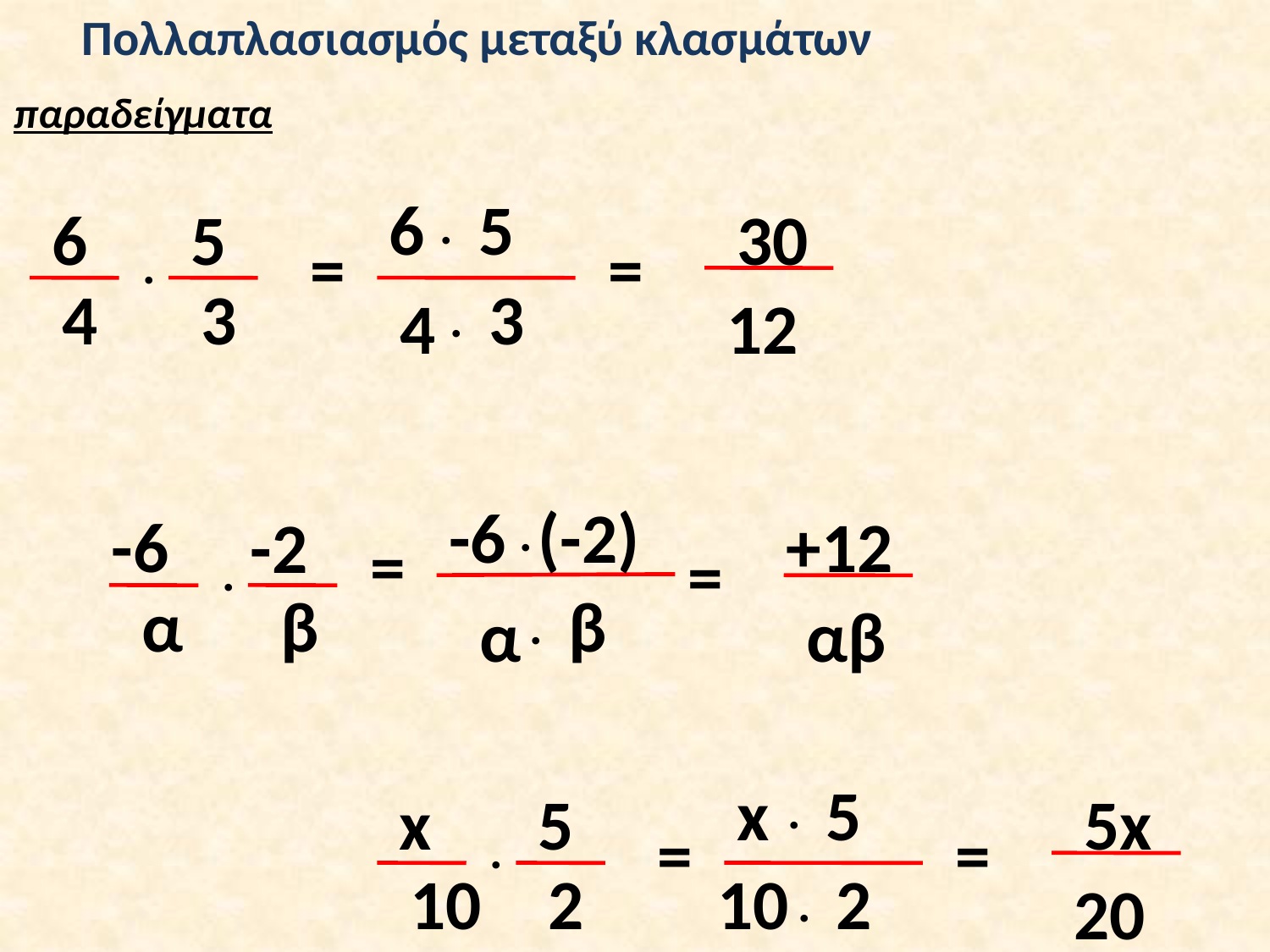

Πολλαπλασιασμός μεταξύ κλασμάτων
παραδείγματα
6
.
5
6
5
30
.
=
=
4
3
3
.
4
12
-6
.
(-2)
-6
+12
-2
=
.
=
α
β
β
.
α
αβ
x
.
5
x
5
5x
.
=
=
10
2
10
2
.
20